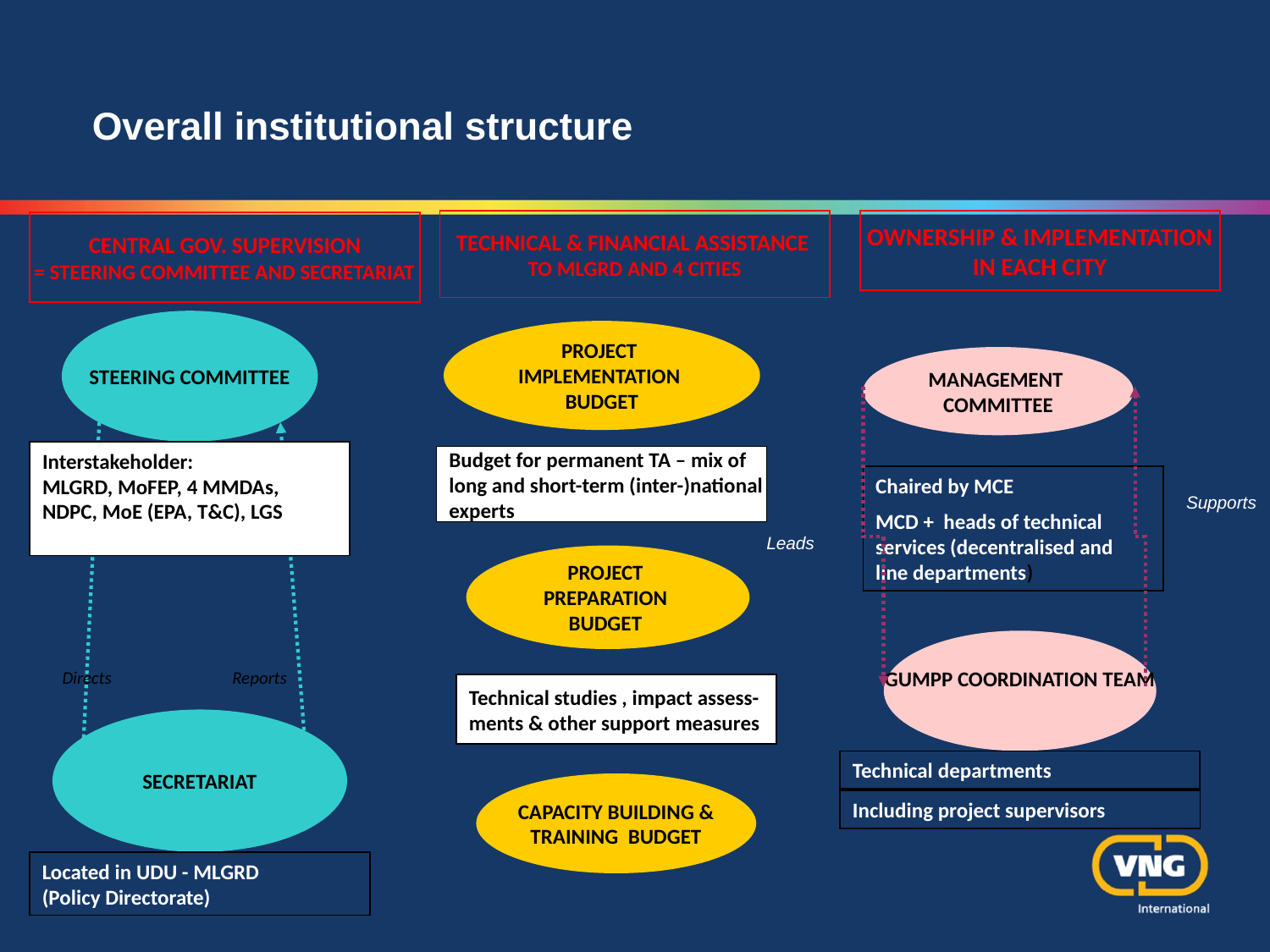

# Overall institutional structure
TECHNICAL & FINANCIAL ASSISTANCE
TO MLGRD AND 4 CITIES

OWNERSHIP & IMPLEMENTATION
IN EACH CITY

CENTRAL GOV. SUPERVISION
= STEERING COMMITTEE AND SECRETARIAT
STEERING COMMITTEE
Interstakeholder:
MLGRD, MoFEP, 4 MMDAs, NDPC, MoE (EPA, T&C), LGS

PROJECT
IMPLEMENTATION
BUDGET

Budget for permanent TA – mix of
long and short-term (inter-)national
experts

MANAGEMENT
COMMITTEE
Chaired by MCE
MCD +  heads of technical services (decentralised and line departments)
Supports
Leads
Directs
Reports
PROJECT
PREPARATION
BUDGET
Technical studies , impact assess-
ments & other support measures
GUMPP COORDINATION TEAM

Technical departments
SECRETARIAT
Located in UDU - MLGRD
(Policy Directorate)
CAPACITY BUILDING &
TRAINING  BUDGET
Including project supervisors